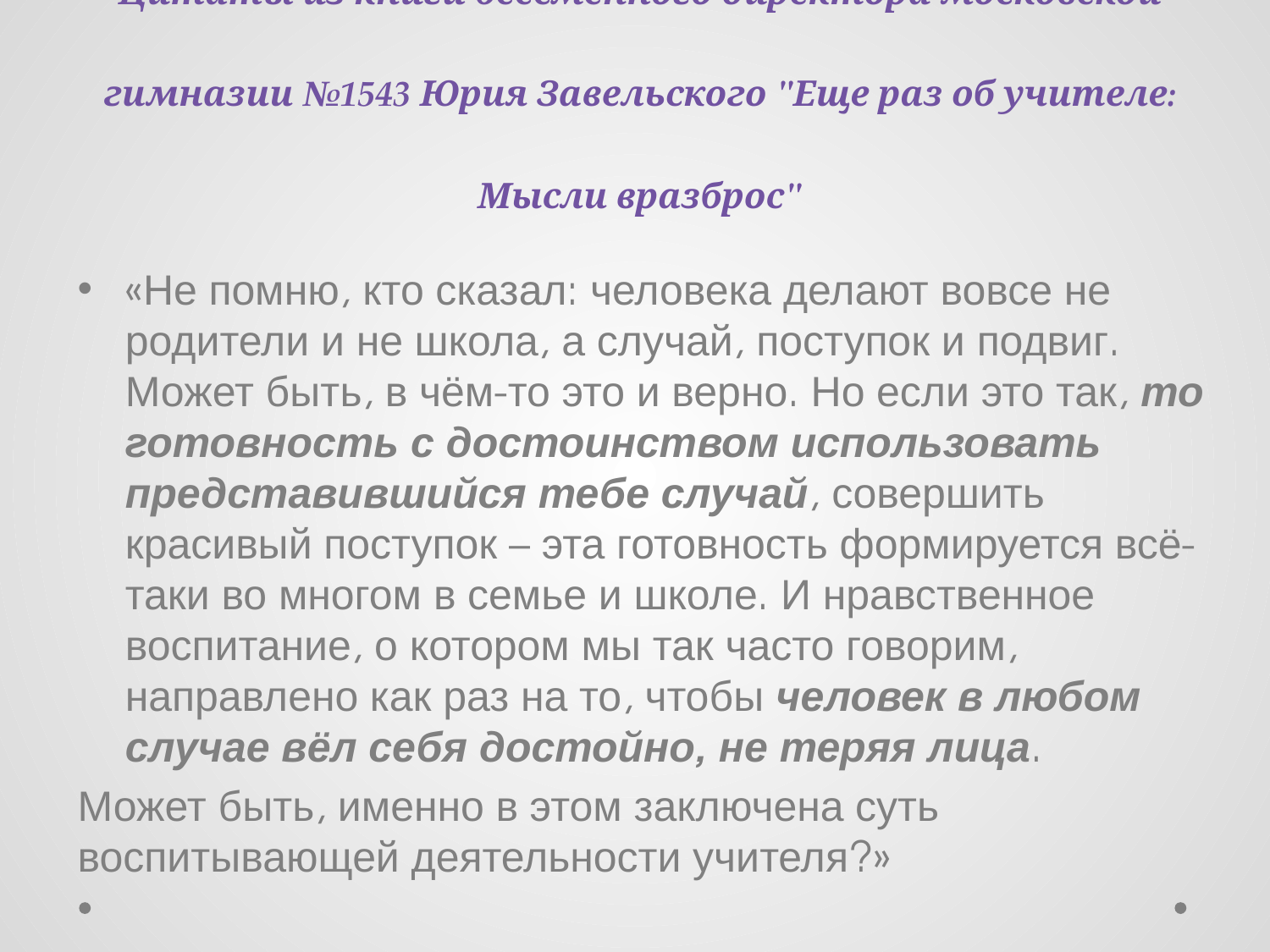

# Цитаты из книги бессменного директора московской гимназии №1543 Юрия Завельского "Еще раз об учителе: Мысли вразброс"
«Не помню, кто сказал: человека делают вовсе не родители и не школа, а случай, поступок и подвиг. Может быть, в чём-то это и верно. Но если это так, то готовность с достоинством использовать представившийся тебе случай, совершить красивый поступок – эта готовность формируется всё-таки во многом в семье и школе. И нравственное воспитание, о котором мы так часто говорим, направлено как раз на то, чтобы человек в любом случае вёл себя достойно, не теряя лица.
Может быть, именно в этом заключена суть воспитывающей деятельности учителя?»